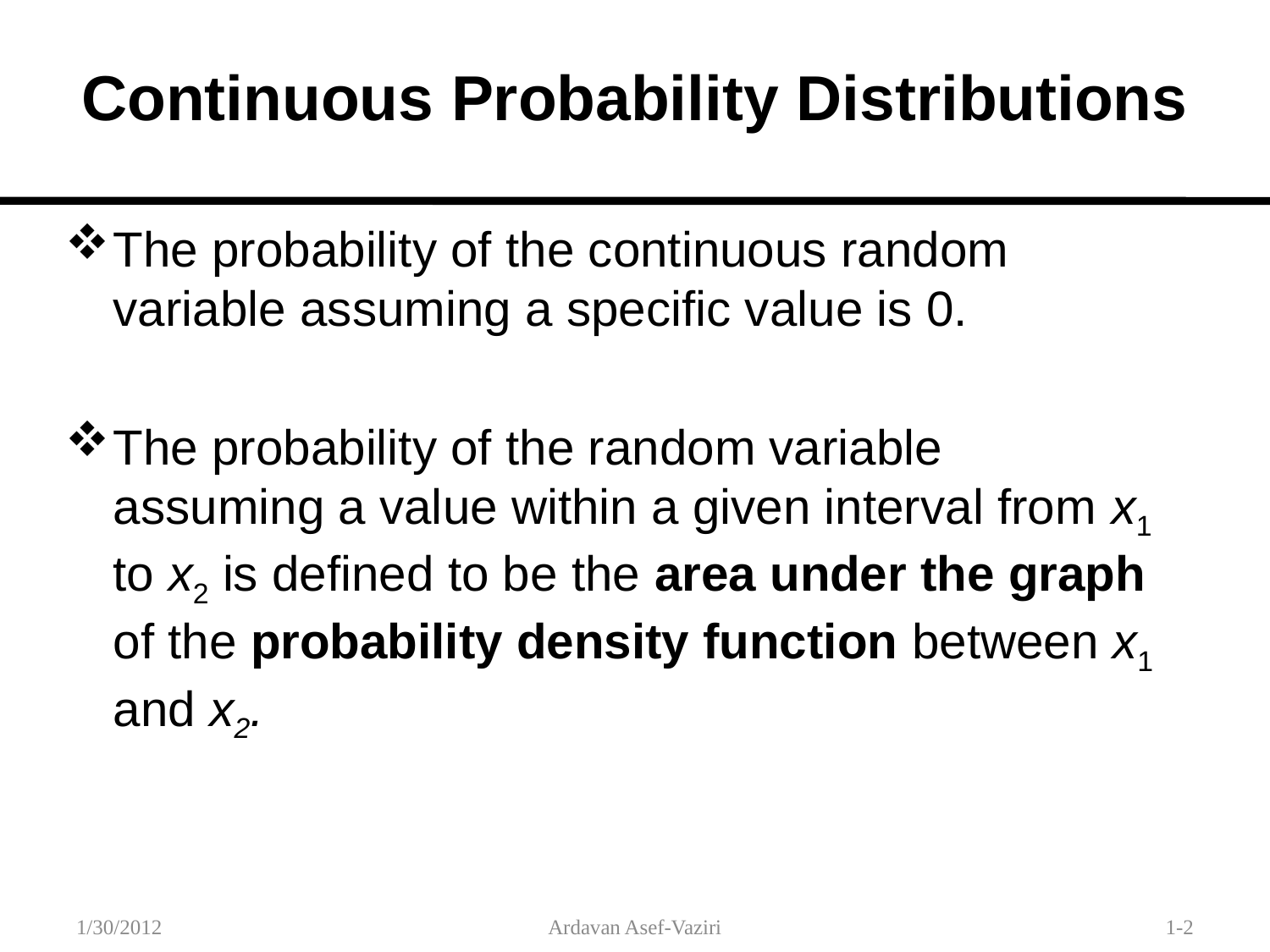

# Continuous Probability Distributions
The probability of the continuous random variable assuming a specific value is 0.

The probability of the random variable assuming a value within a given interval from x1 to x2 is defined to be the area under the graph of the probability density function between x1 and x2.

1/30/2012
Ardavan Asef-Vaziri
1-2